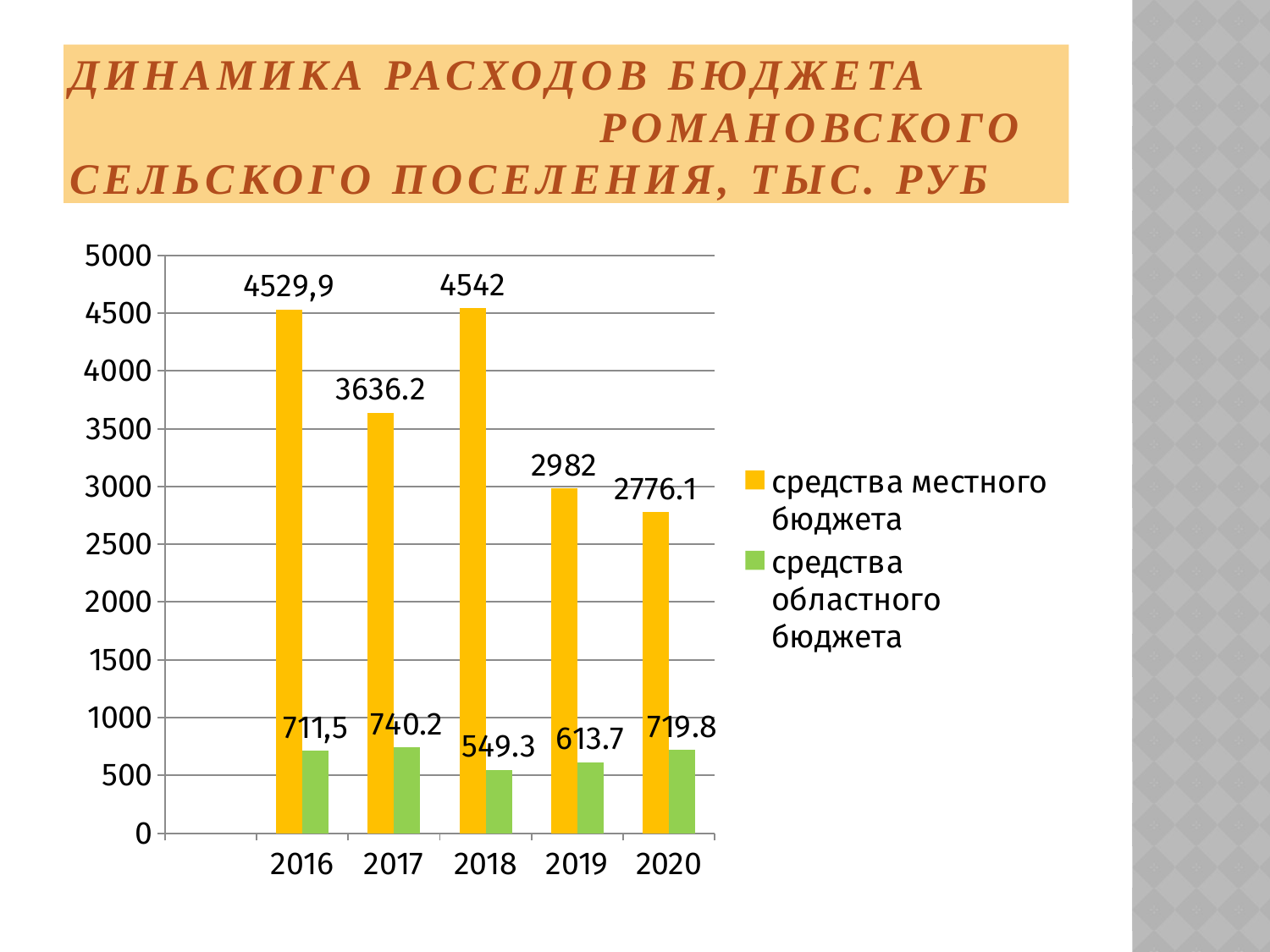

# Динамика расходов бюджета                                          Романовского сельского поселения, тыс. руб

### Chart

| Category | средства местного бюджета | средства областного бюджета |
|---|---|---|
|  | None | None |
| 2016 | 4529.900000000001 | 711.5 |
| 2017 | 3636.2 | 740.2 |
| 2018 | 4542.0 | 549.3 |
| 2019 | 2982.0 | 613.7 |
| 2020 | 2776.1 | 719.8 |